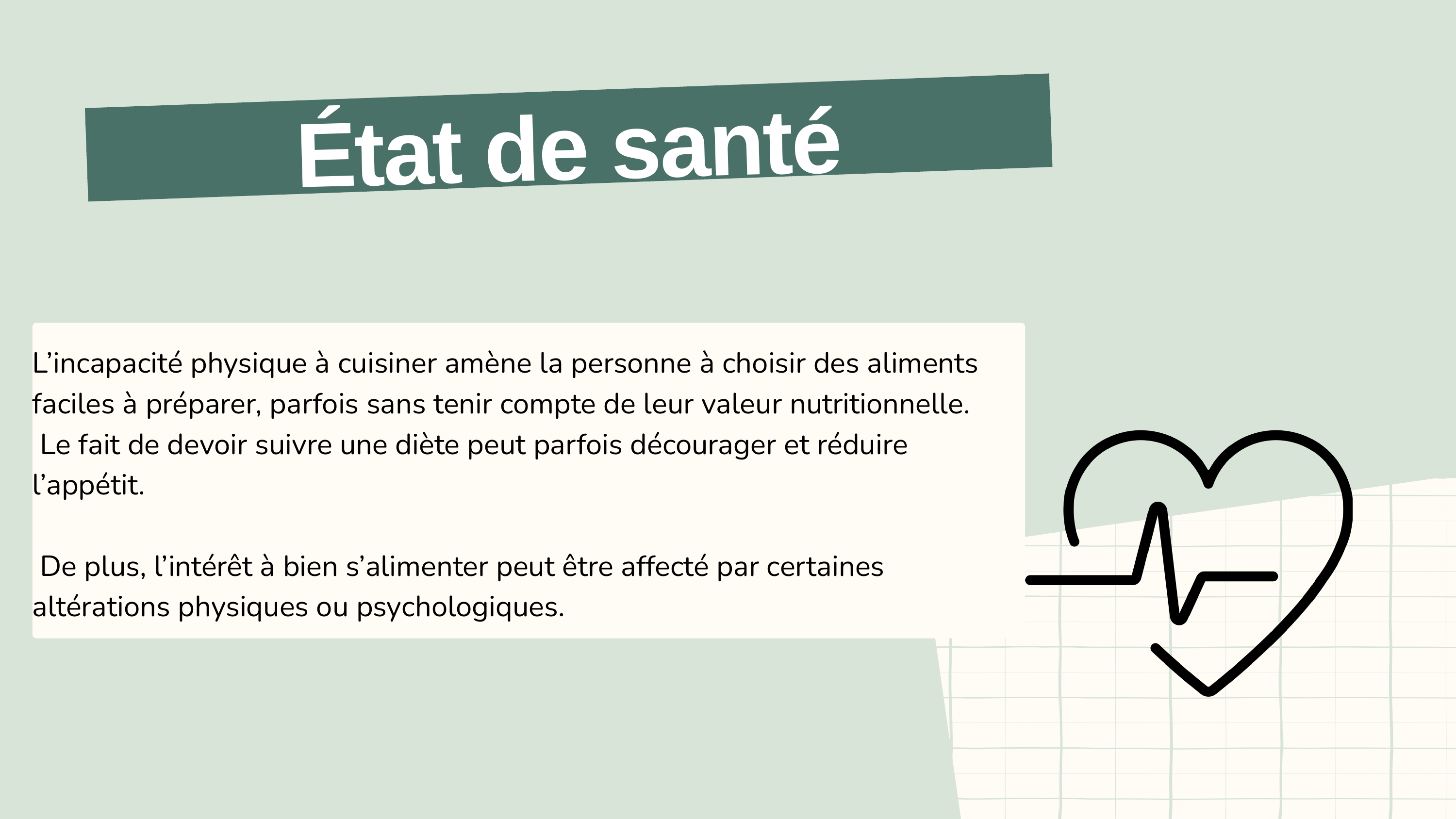

État de santé

L’incapacité physique à cuisiner amène la personne à choisir des aliments faciles à préparer, parfois sans tenir compte de leur valeur nutritionnelle.
 Le fait de devoir suivre une diète peut parfois décourager et réduire l’appétit.

 De plus, l’intérêt à bien s’alimenter peut être affecté par certaines altérations physiques ou psychologiques.